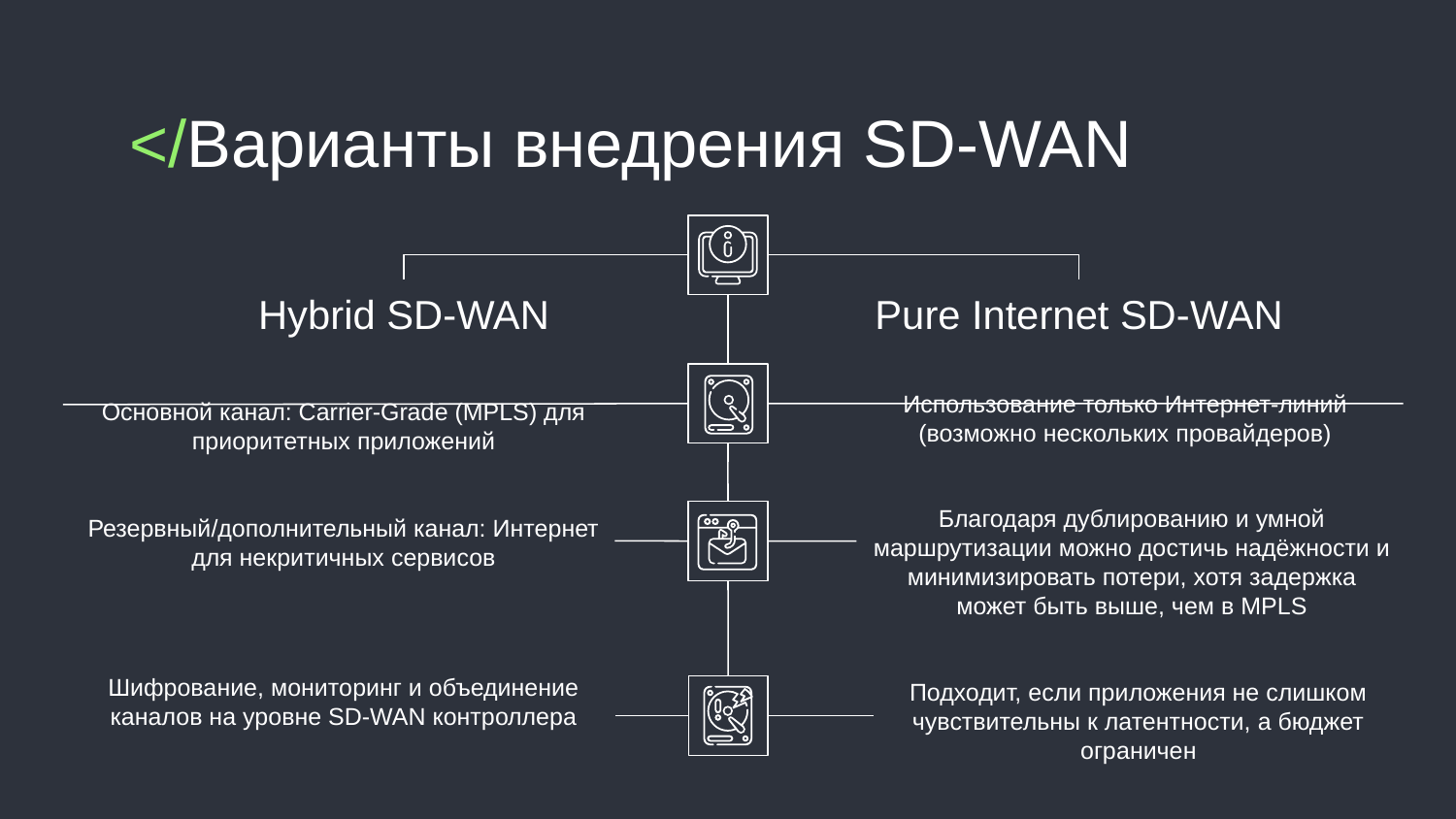

# </Варианты внедрения SD-WAN

Hybrid SD-WAN
Основной канал: Carrier-Grade (MPLS) для приоритетных приложений
Резервный/дополнительный канал: Интернет для некритичных сервисов
Шифрование, мониторинг и объединение каналов на уровне SD-WAN контроллера

Pure Internet SD-WAN
Использование только Интернет-линий (возможно нескольких провайдеров)
Благодаря дублированию и умной маршрутизации можно достичь надёжности и минимизировать потери, хотя задержка может быть выше, чем в MPLS
Подходит, если приложения не слишком чувствительны к латентности, а бюджет ограничен